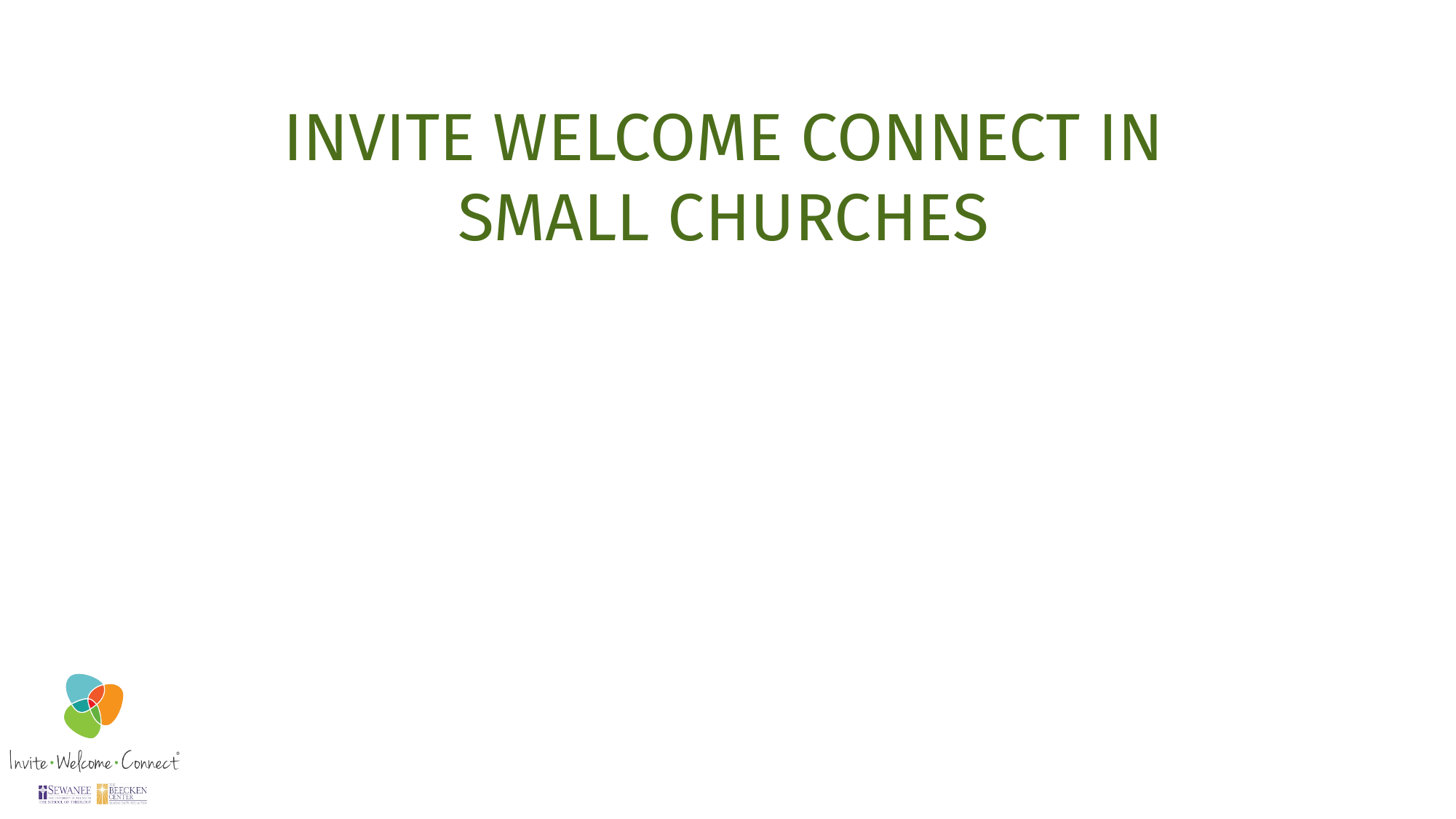

# INVITE WELCOME CONNECT IN SMALL CHURCHES